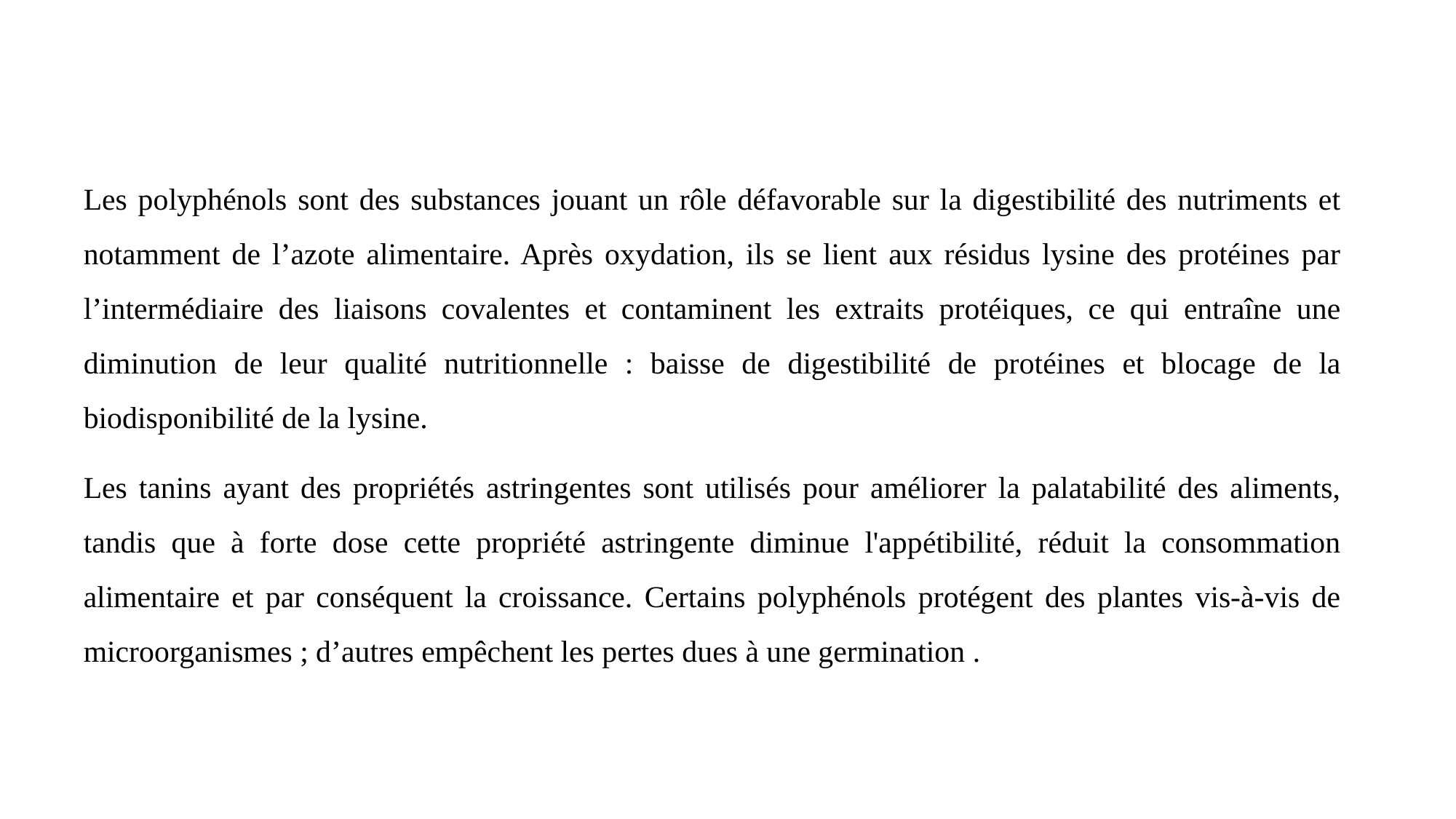

Les polyphénols sont des substances jouant un rôle défavorable sur la digestibilité des nutriments et notamment de l’azote alimentaire. Après oxydation, ils se lient aux résidus lysine des protéines par l’intermédiaire des liaisons covalentes et contaminent les extraits protéiques, ce qui entraîne une diminution de leur qualité nutritionnelle : baisse de digestibilité de protéines et blocage de la biodisponibilité de la lysine.
Les tanins ayant des propriétés astringentes sont utilisés pour améliorer la palatabilité des aliments, tandis que à forte dose cette propriété astringente diminue l'appétibilité, réduit la consommation alimentaire et par conséquent la croissance. Certains polyphénols protégent des plantes vis-à-vis de microorganismes ; d’autres empêchent les pertes dues à une germination .